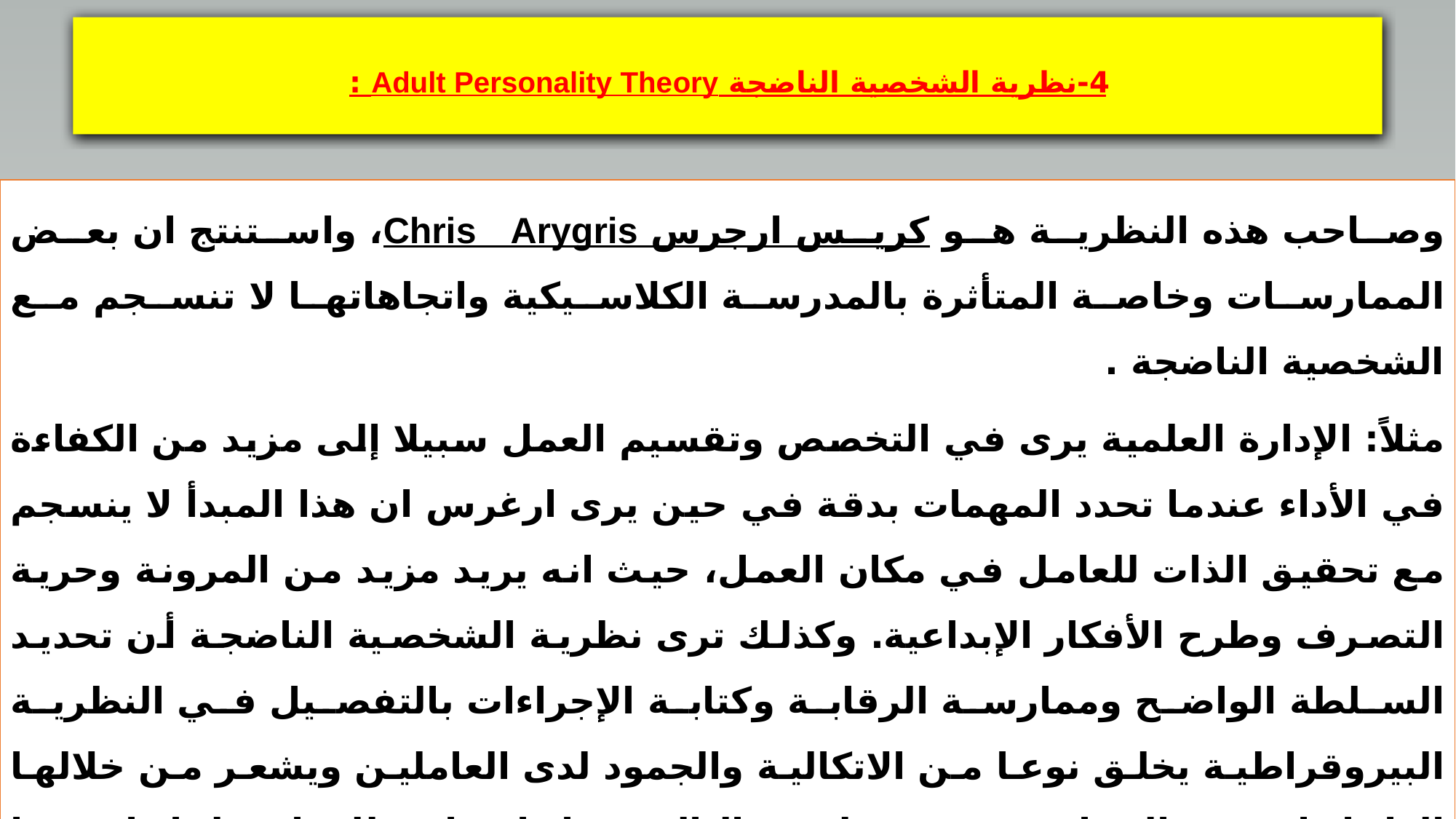

# 4-نظرية الشخصية الناضجة Adult Personality Theory :
وصاحب هذه النظرية هو كريس ارجرس Chris Arygris، واستنتج ان بعض الممارسات وخاصة المتأثرة بالمدرسة الكلاسيكية واتجاهاتها لا تنسجم مع الشخصية الناضجة .
مثلاً: الإدارة العلمية يرى في التخصص وتقسيم العمل سبيلا إلى مزيد من الكفاءة في الأداء عندما تحدد المهمات بدقة في حين يرى ارغرس ان هذا المبدأ لا ينسجم مع تحقيق الذات للعامل في مكان العمل، حيث انه يريد مزيد من المرونة وحرية التصرف وطرح الأفكار الإبداعية. وكذلك ترى نظرية الشخصية الناضجة أن تحديد السلطة الواضح وممارسة الرقابة وكتابة الإجراءات بالتفصيل في النظرية البيروقراطية يخلق نوعا من الاتكالية والجمود لدى العاملين ويشعر من خلالها العامل ان بيئة العمل مفروضة عليه وبالتالي يقل اندفاعه للعمل. ولعل اهم ما توصل اليه ارغرس في انتقاده لمبدأ وحدة الإدارة الذي نادى به فايول، هو ان هذا المبدأ يخلق ظروف الفشل النفسي للعاملين، وأن النجاح يتحقق عندما يشارك العاملون في تحديد الأهداف.